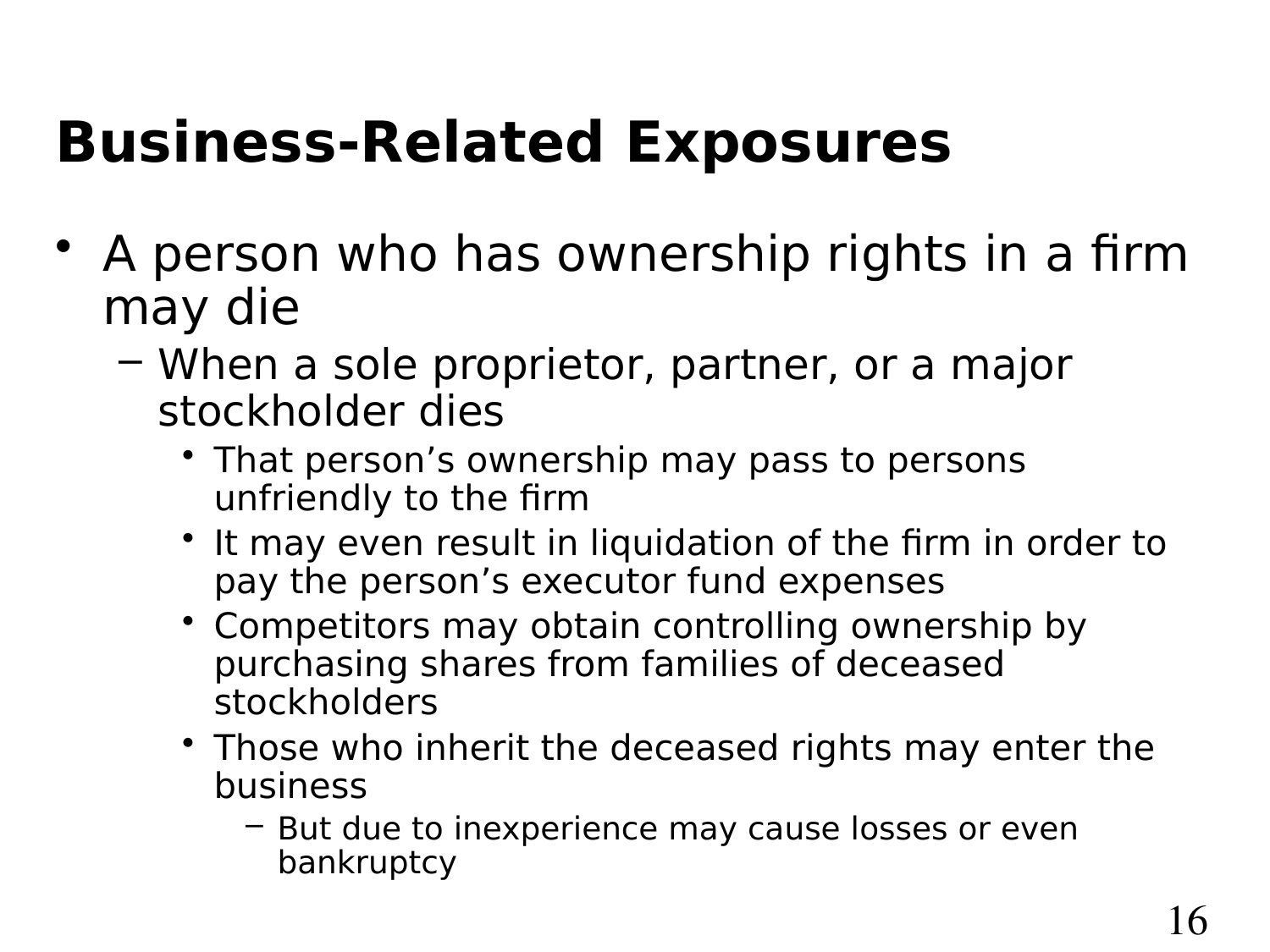

# Business-Related Exposures
A person who has ownership rights in a firm may die
When a sole proprietor, partner, or a major stockholder dies
That person’s ownership may pass to persons unfriendly to the firm
It may even result in liquidation of the firm in order to pay the person’s executor fund expenses
Competitors may obtain controlling ownership by purchasing shares from families of deceased stockholders
Those who inherit the deceased rights may enter the business
But due to inexperience may cause losses or even bankruptcy

16